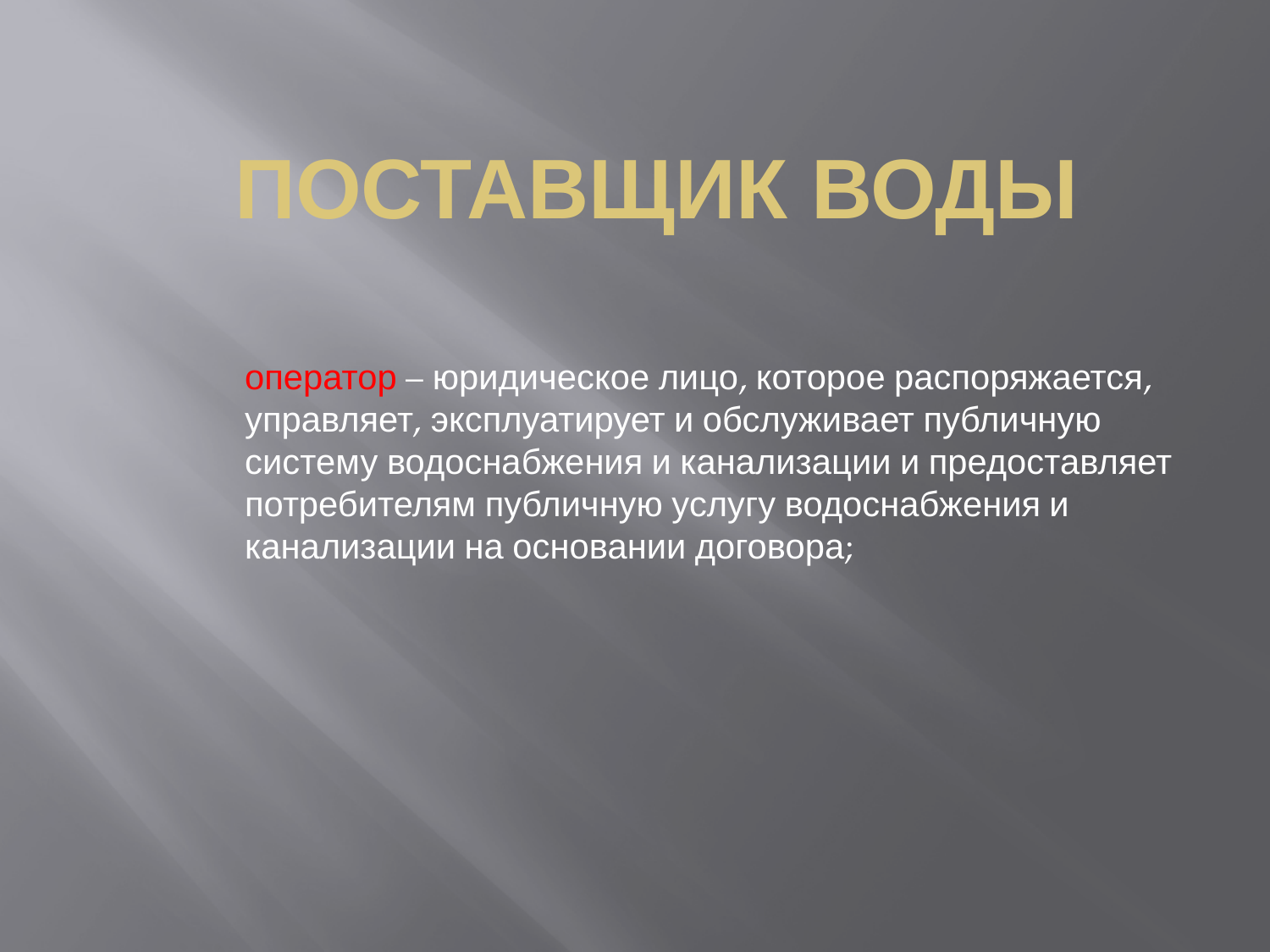

# ПОСТАВЩИК ВОДЫ
оператор – юридическое лицо, которое распоряжается, управляет, эксплуатирует и обслуживает публичную систему водоснабжения и канализации и предоставляет потребителям публичную услугу водоснабжения и канализации на основании договора;